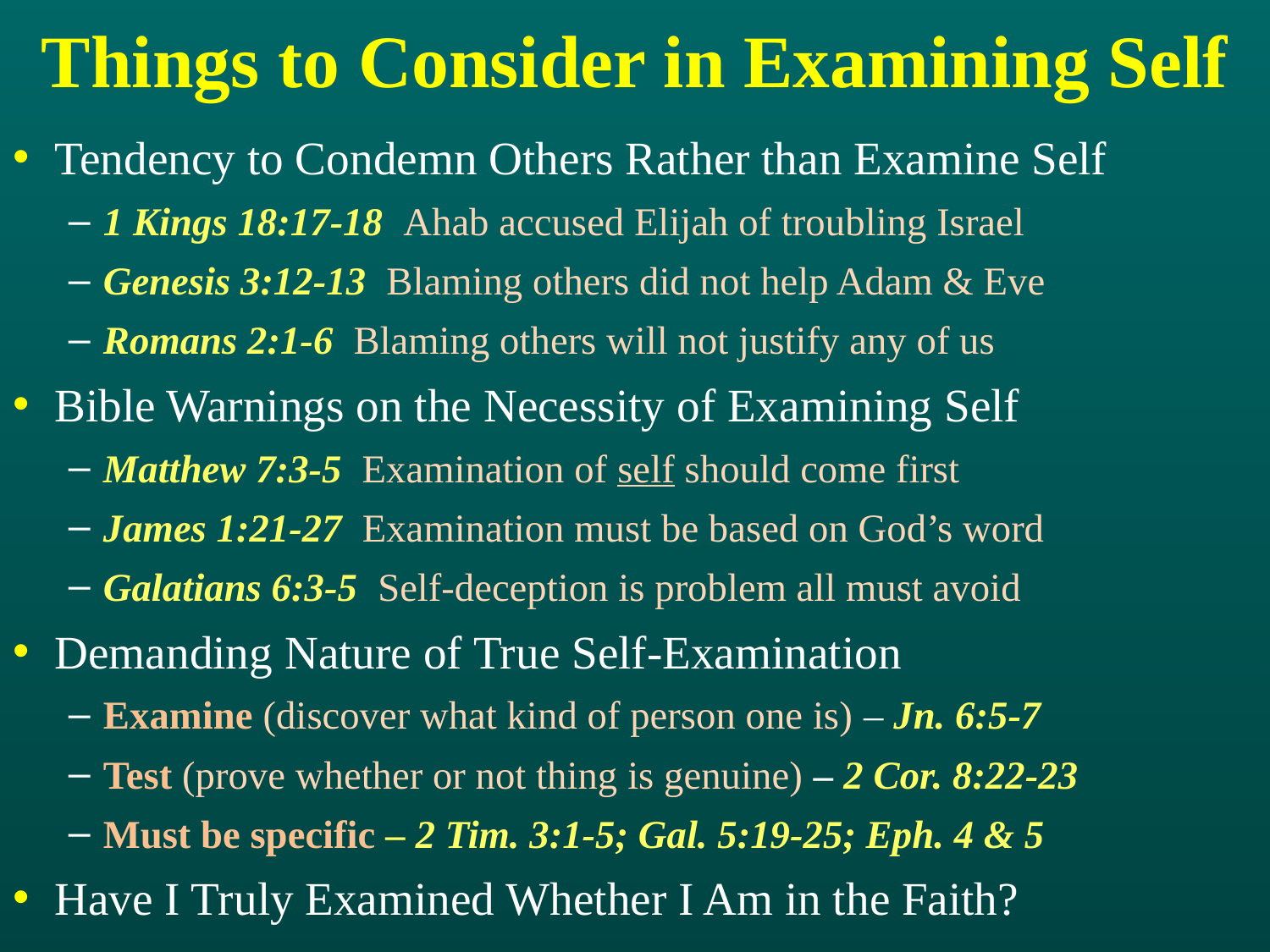

# Things to Consider in Examining Self
Tendency to Condemn Others Rather than Examine Self
1 Kings 18:17-18  Ahab accused Elijah of troubling Israel
Genesis 3:12-13  Blaming others did not help Adam & Eve
Romans 2:1-6  Blaming others will not justify any of us
Bible Warnings on the Necessity of Examining Self
Matthew 7:3-5  Examination of self should come first
James 1:21-27  Examination must be based on God’s word
Galatians 6:3-5  Self-deception is problem all must avoid
Demanding Nature of True Self-Examination
Examine (discover what kind of person one is) – Jn. 6:5-7
Test (prove whether or not thing is genuine) – 2 Cor. 8:22-23
Must be specific – 2 Tim. 3:1-5; Gal. 5:19-25; Eph. 4 & 5
Have I Truly Examined Whether I Am in the Faith?